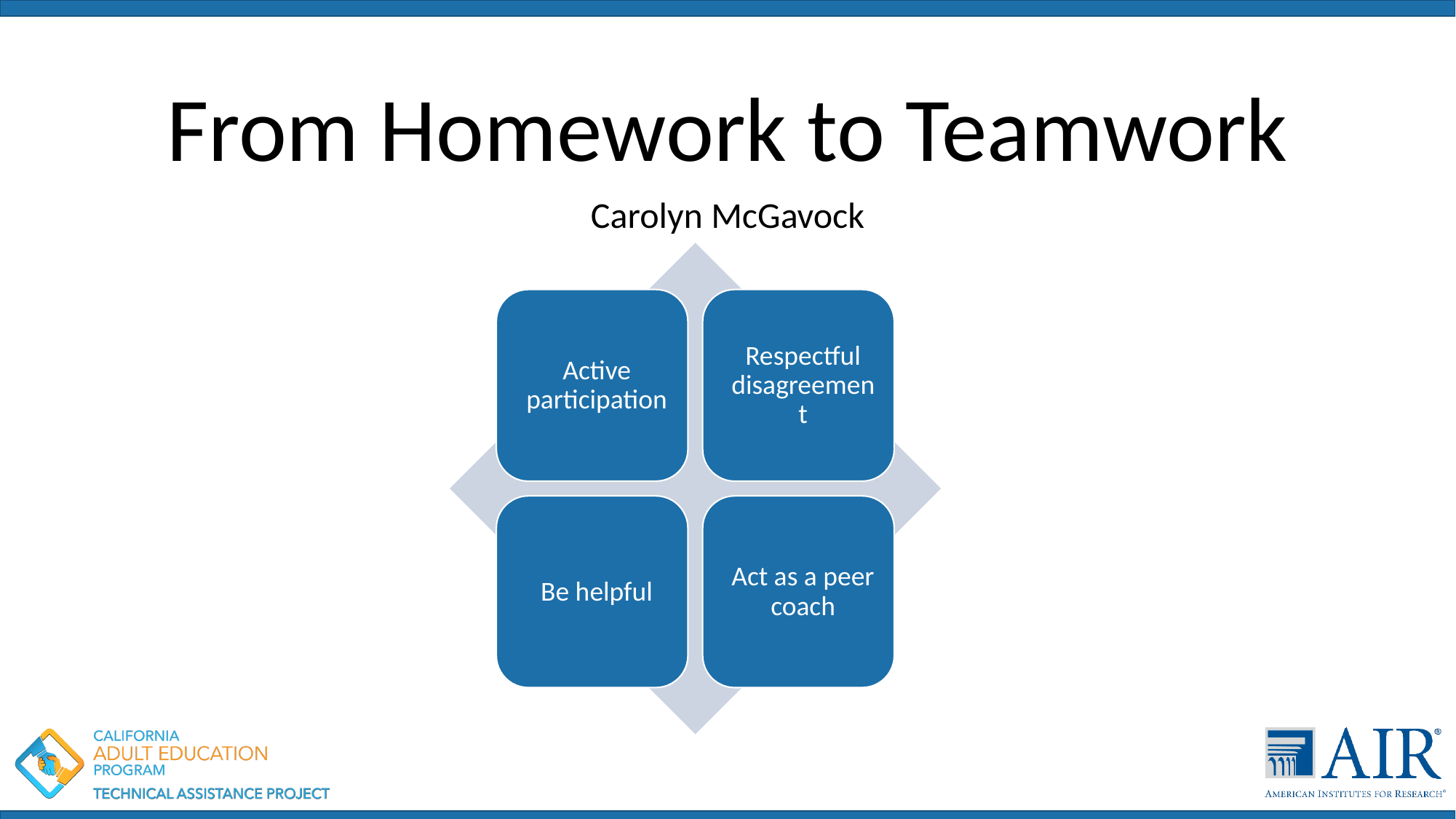

# From Homework to Teamwork
Carolyn McGavock
Active participation
Respectful disagreement
Be helpful
Act as a peer coach